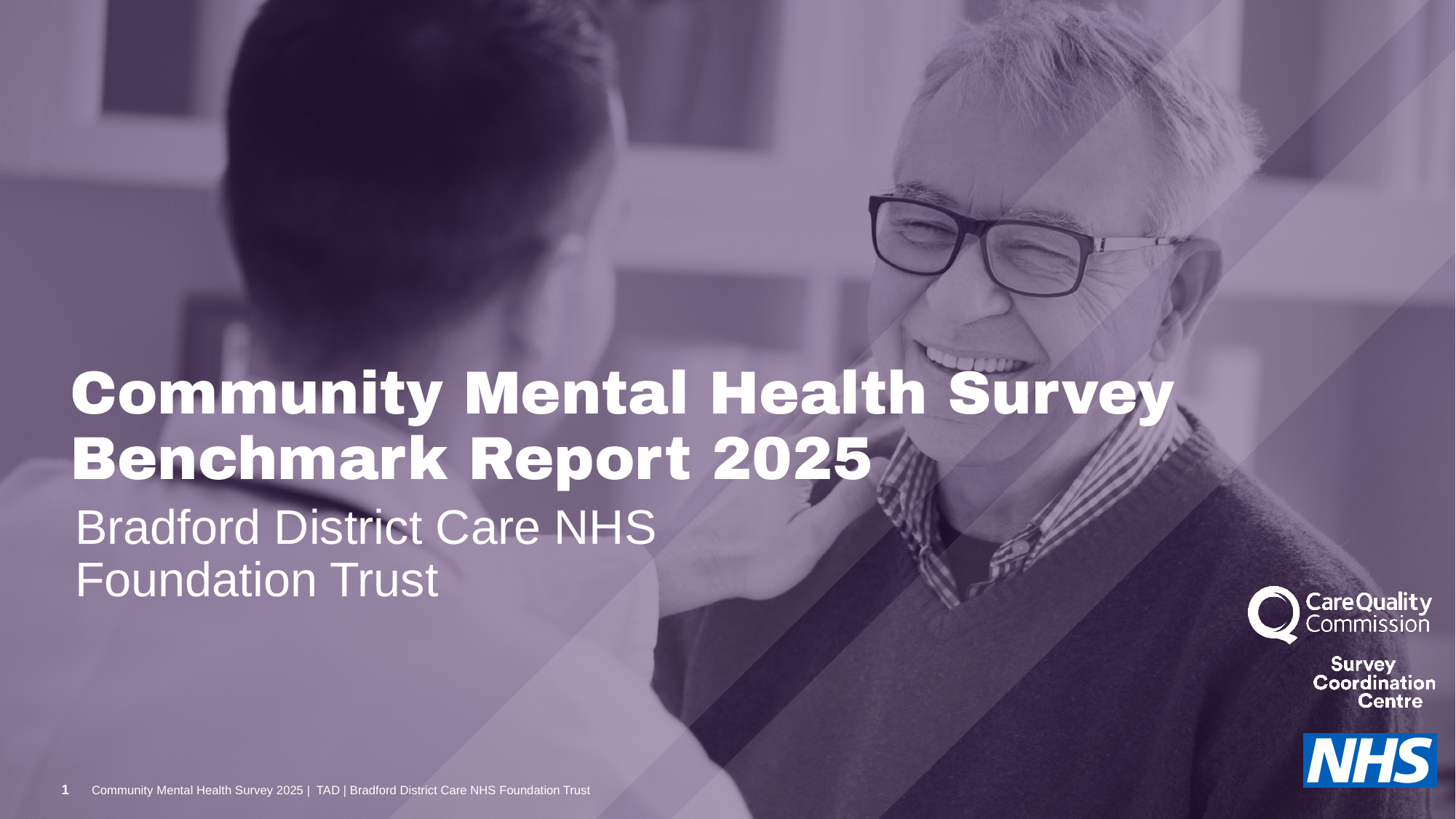

Community Mental Health Survey
Benchmark Report 2025
# Bradford District Care NHS Foundation Trust
1